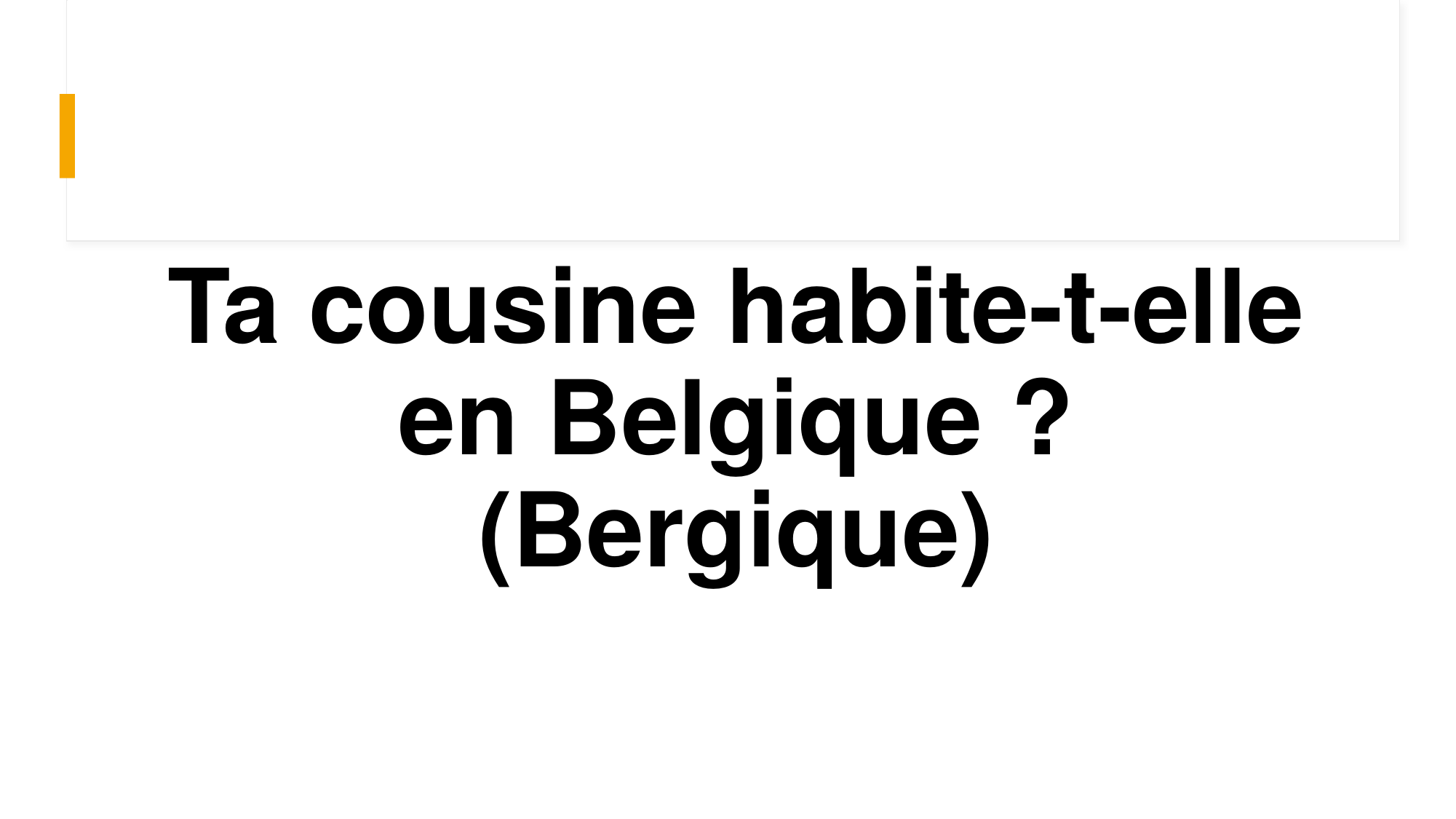

# Ta cousine habite-t-elle en Belgique ? (Bergique)